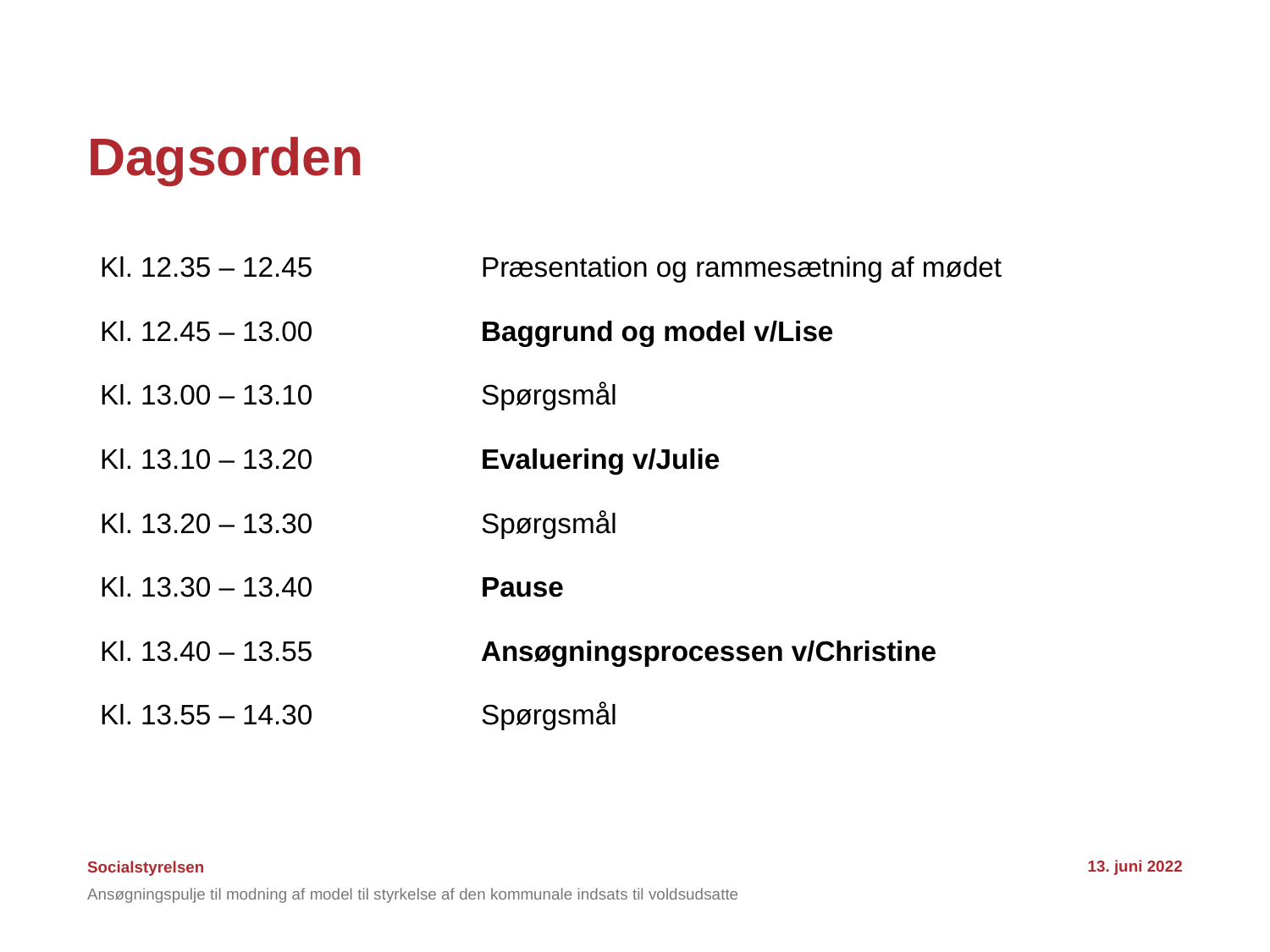

# Dagsorden
Kl. 12.35 – 12.45		Præsentation og rammesætning af mødet
Kl. 12.45 – 13.00 		Baggrund og model v/Lise
Kl. 13.00 – 13.10 		Spørgsmål
Kl. 13.10 – 13.20 		Evaluering v/Julie
Kl. 13.20 – 13.30		Spørgsmål
Kl. 13.30 – 13.40		Pause
Kl. 13.40 – 13.55 		Ansøgningsprocessen v/Christine
Kl. 13.55 – 14.30 		Spørgsmål
13. juni 2022
Ansøgningspulje til modning af model til styrkelse af den kommunale indsats til voldsudsatte
2